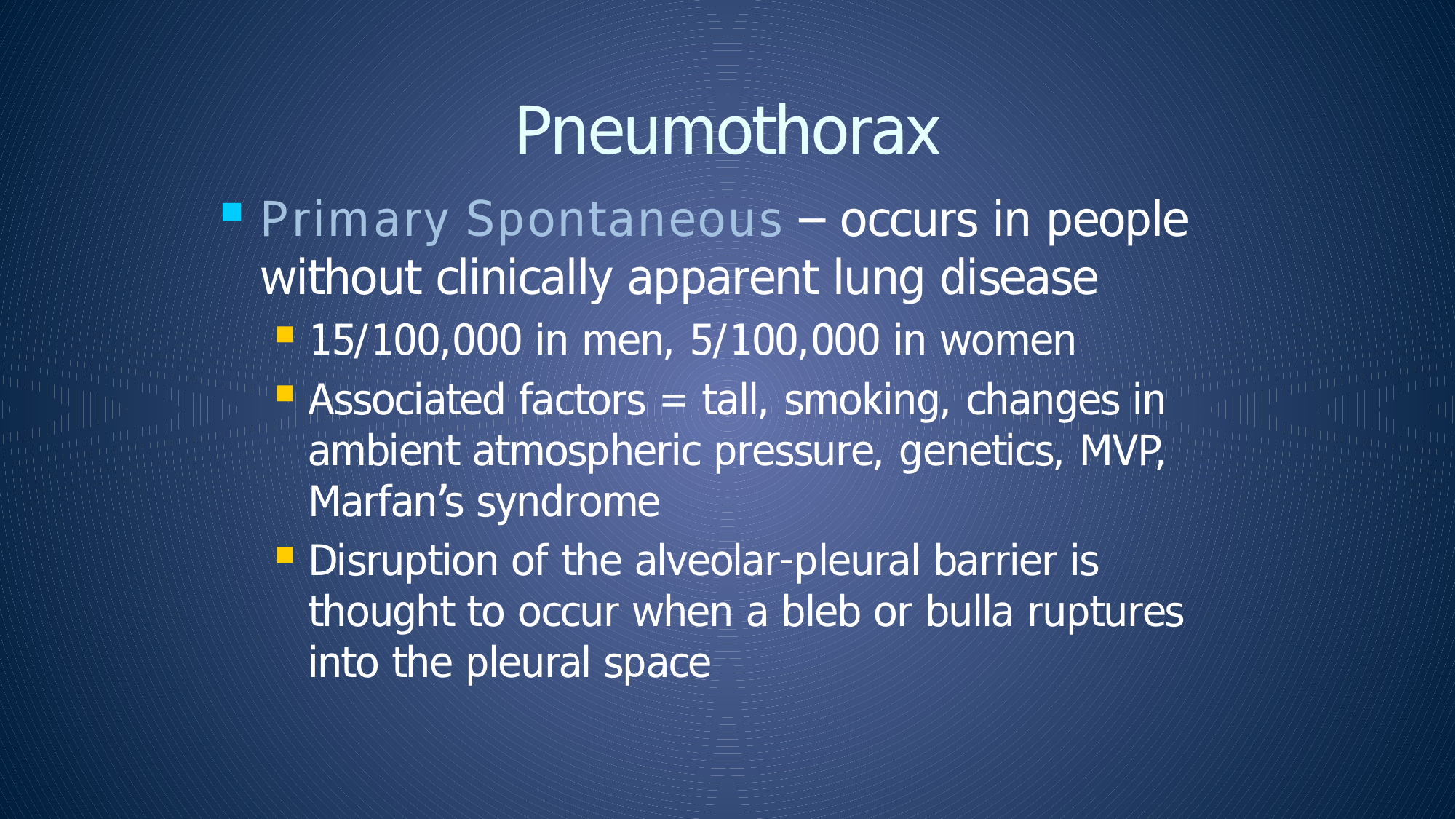

# Pneumothorax
Primary Spontaneous – occurs in people without clinically apparent lung disease
15/100,000 in men, 5/100,000 in women
Associated factors = tall, smoking, changes in ambient atmospheric pressure, genetics, MVP, Marfan’s syndrome
Disruption of the alveolar-pleural barrier is thought to occur when a bleb or bulla ruptures into the pleural space